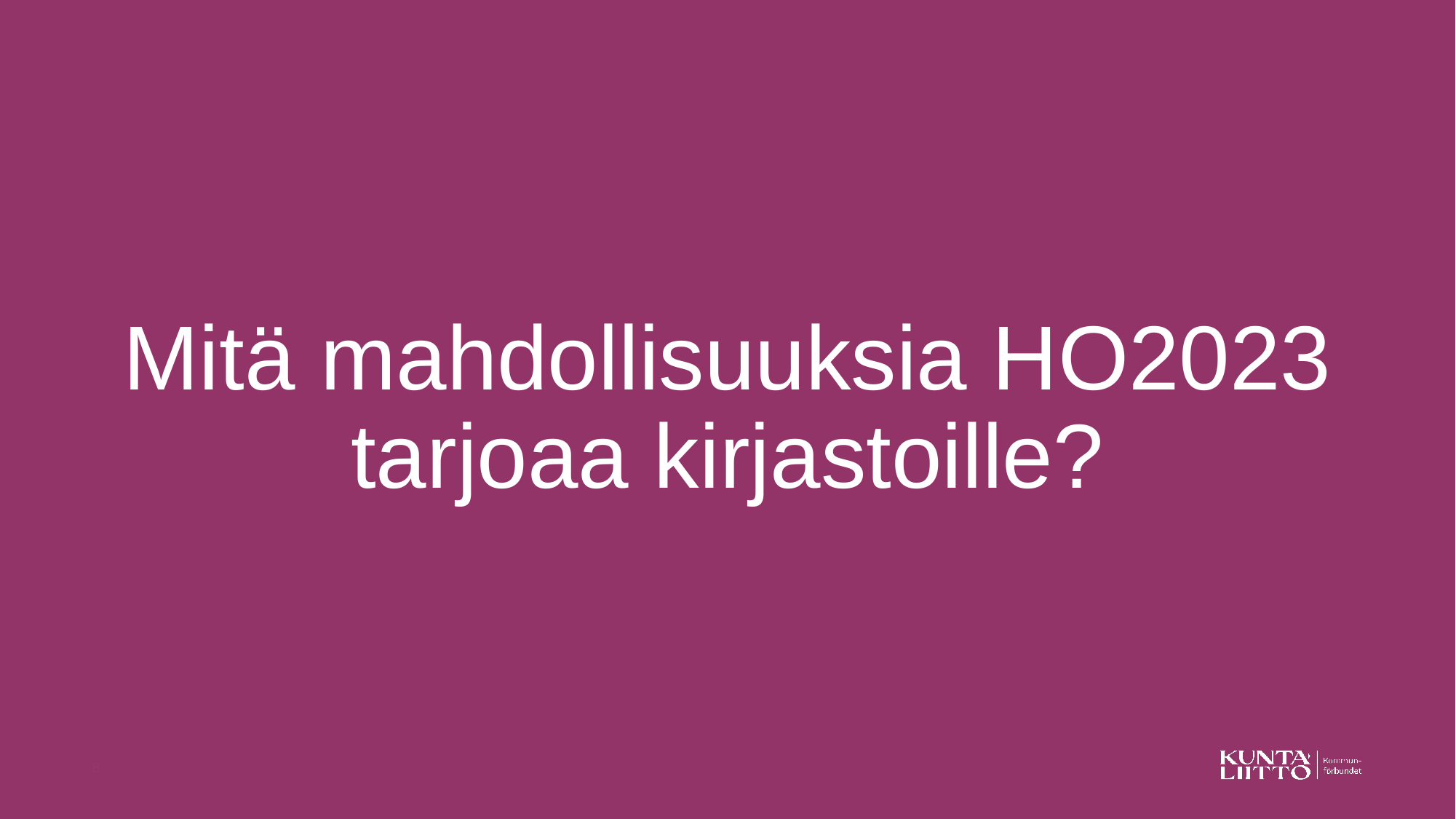

# Mitä mahdollisuuksia HO2023 tarjoaa kirjastoille?
8